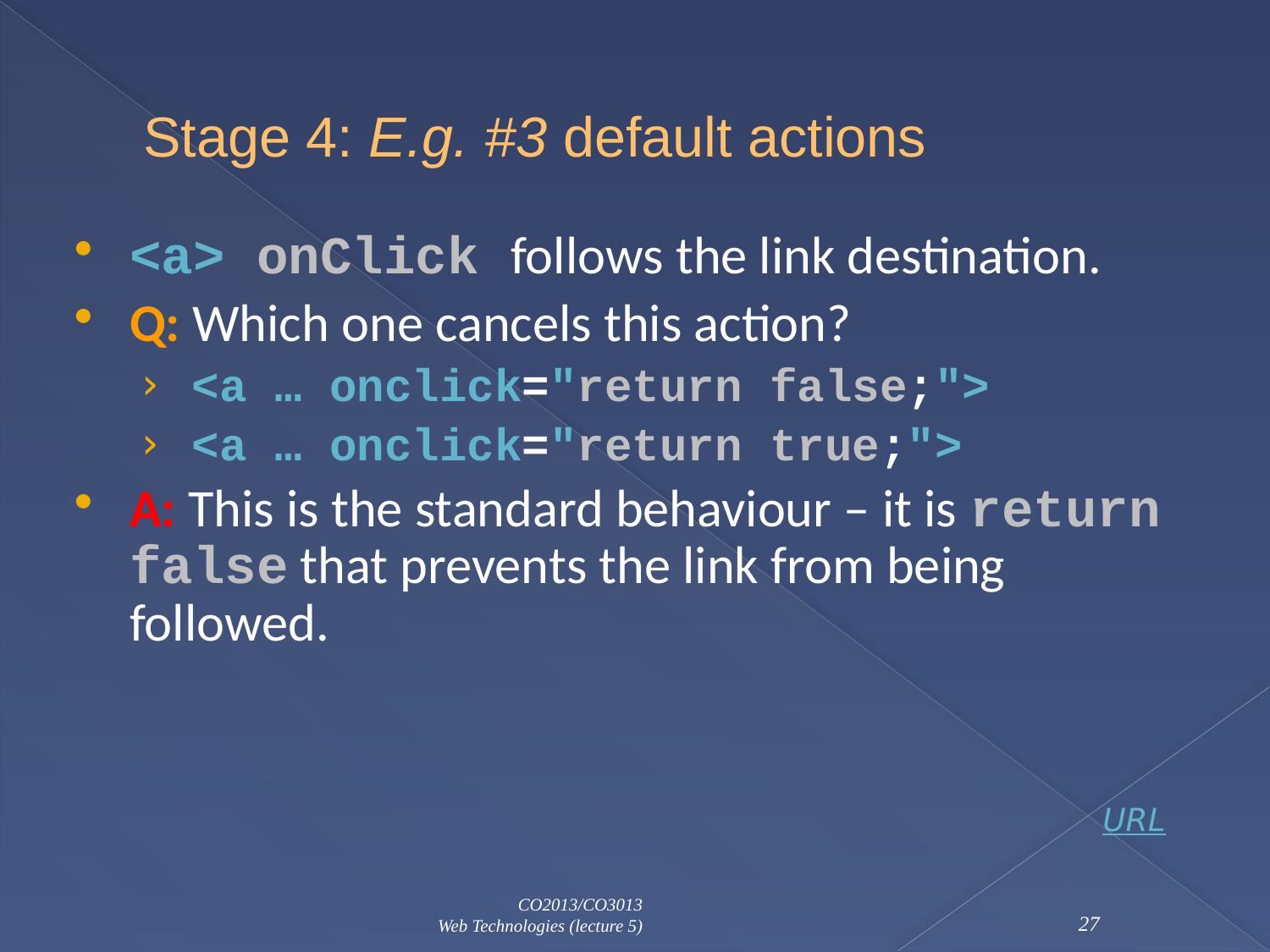

# Stage 4: E.g. #3 default actions
<a> onClick follows the link destination.
Q: Which one cancels this action?
 <a … onclick="return false;">
 <a … onclick="return true;">
A: This is the standard behaviour – it is return false that prevents the link from being followed.
URL
CO2013/CO3013
Web Technologies (lecture 5)
27